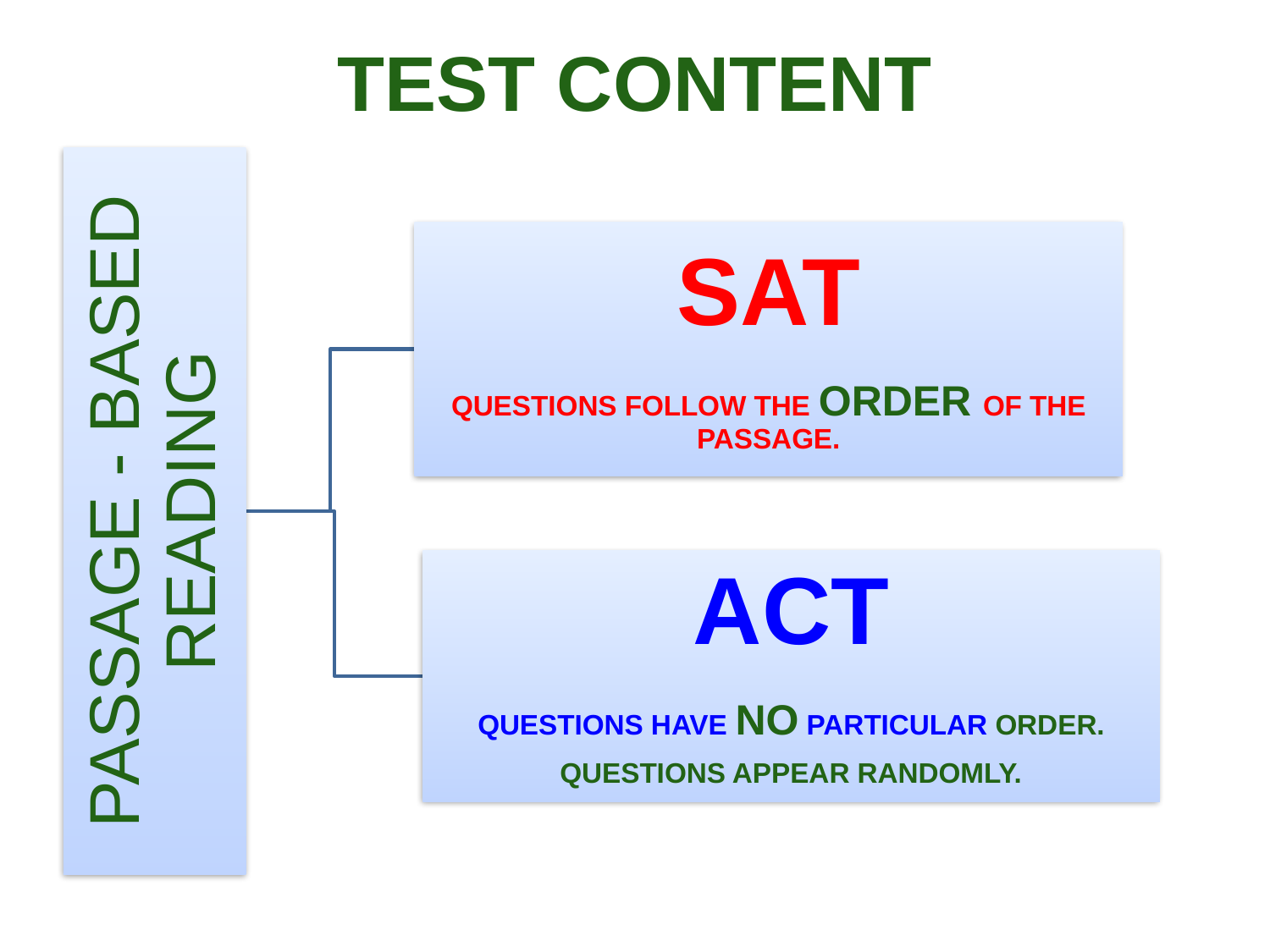

# TEST CONTENT

PASSAGE - BASED READING
SAT
QUESTIONS FOLLOW THE ORDER OF THE PASSAGE.
ACT
QUESTIONS HAVE NO PARTICULAR ORDER.
QUESTIONS APPEAR RANDOMLY.